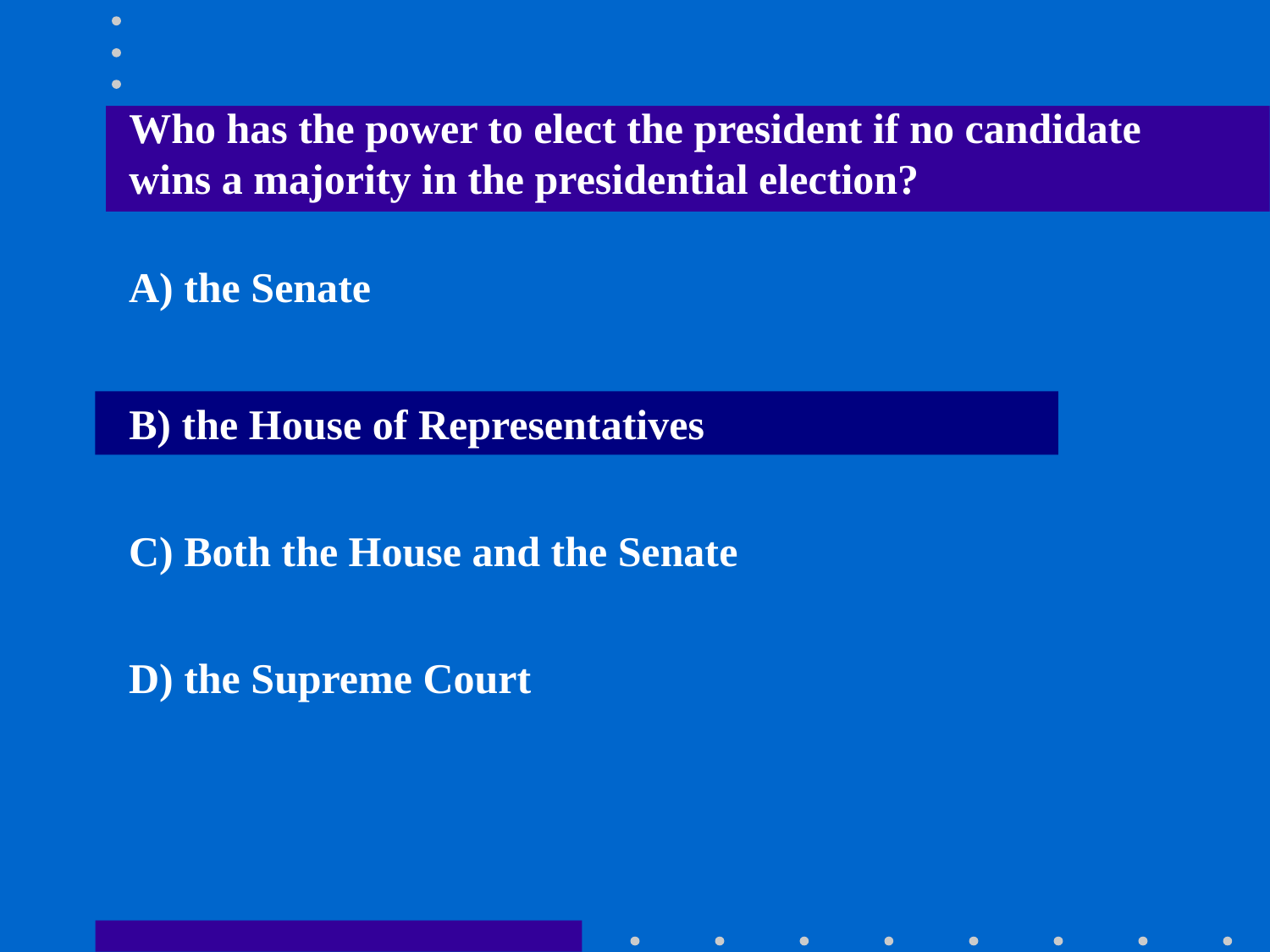

Who has the power to elect the president if no candidate wins a majority in the presidential election?
A) the Senate

B) the House of Representatives
C) Both the House and the Senate
D) the Supreme Court